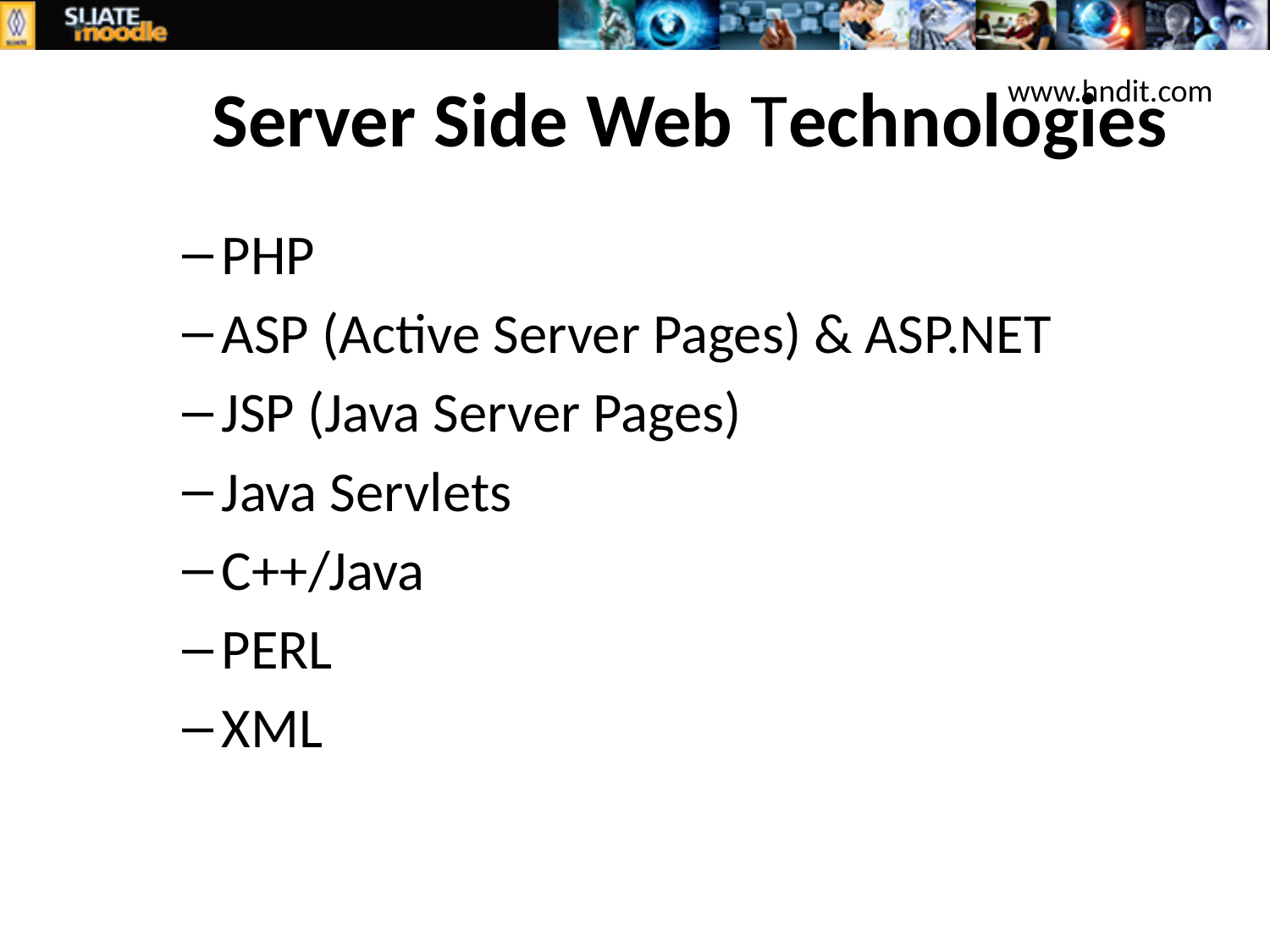

# Server Side Web Technologies
www.hndit.com
PHP
ASP (Active Server Pages) & ASP.NET
JSP (Java Server Pages)
Java Servlets
C++/Java
PERL
XML